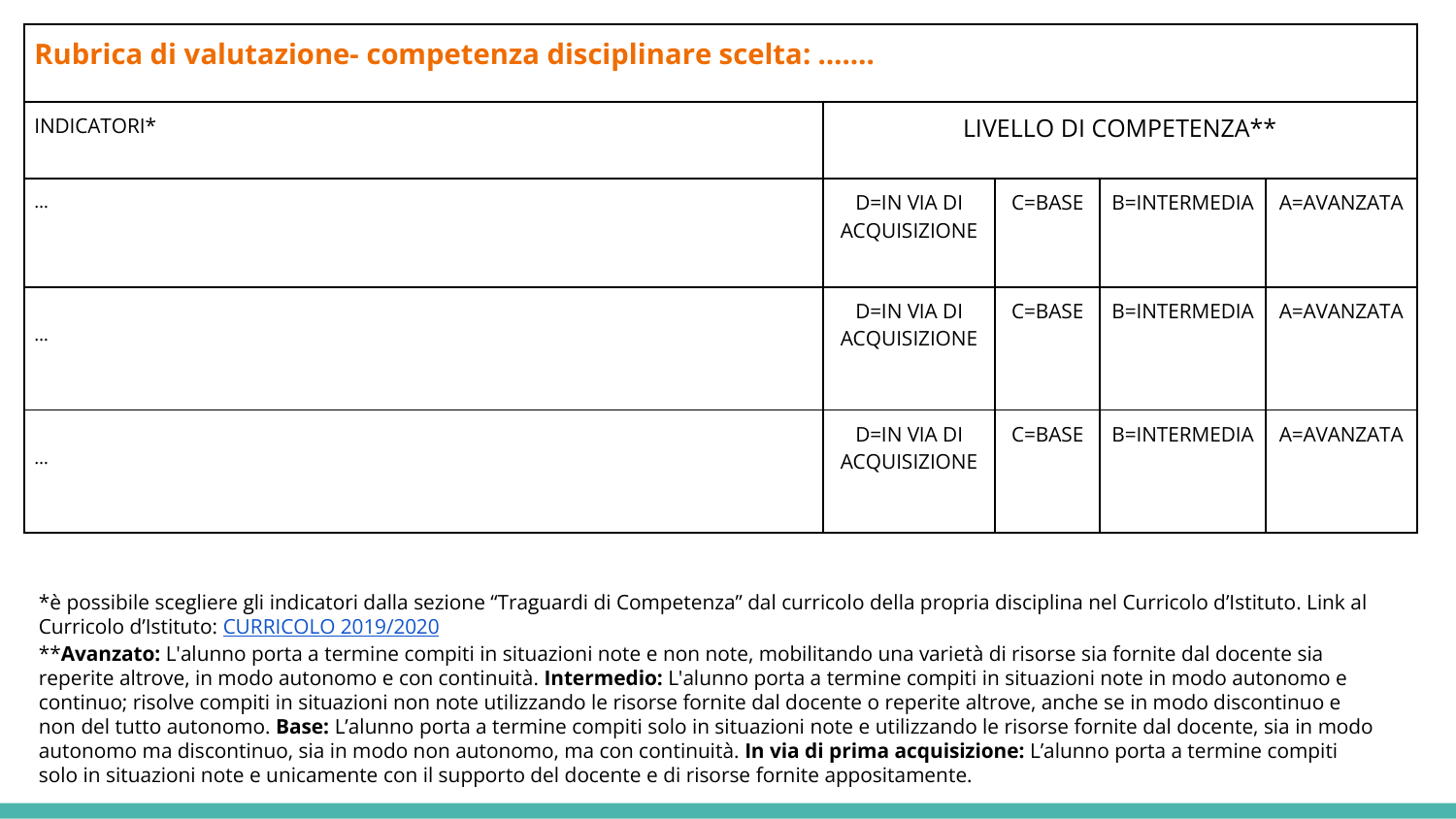

| Rubrica di valutazione- competenza disciplinare scelta: ……. |  |  |  |  |
| --- | --- | --- | --- | --- |
| INDICATORI\* | LIVELLO DI COMPETENZA\*\* |  |  |  |
| … | D=IN VIA DI ACQUISIZIONE | C=BASE | B=INTERMEDIA | A=AVANZATA |
| … | D=IN VIA DI ACQUISIZIONE | C=BASE | B=INTERMEDIA | A=AVANZATA |
| … | D=IN VIA DI ACQUISIZIONE | C=BASE | B=INTERMEDIA | A=AVANZATA |
*è possibile scegliere gli indicatori dalla sezione “Traguardi di Competenza” dal curricolo della propria disciplina nel Curricolo d’Istituto. Link al Curricolo d’Istituto: CURRICOLO 2019/2020
**Avanzato: L'alunno porta a termine compiti in situazioni note e non note, mobilitando una varietà di risorse sia fornite dal docente sia reperite altrove, in modo autonomo e con continuità. Intermedio: L'alunno porta a termine compiti in situazioni note in modo autonomo e continuo; risolve compiti in situazioni non note utilizzando le risorse fornite dal docente o reperite altrove, anche se in modo discontinuo e non del tutto autonomo. Base: L’alunno porta a termine compiti solo in situazioni note e utilizzando le risorse fornite dal docente, sia in modo autonomo ma discontinuo, sia in modo non autonomo, ma con continuità. In via di prima acquisizione: L’alunno porta a termine compiti solo in situazioni note e unicamente con il supporto del docente e di risorse fornite appositamente.